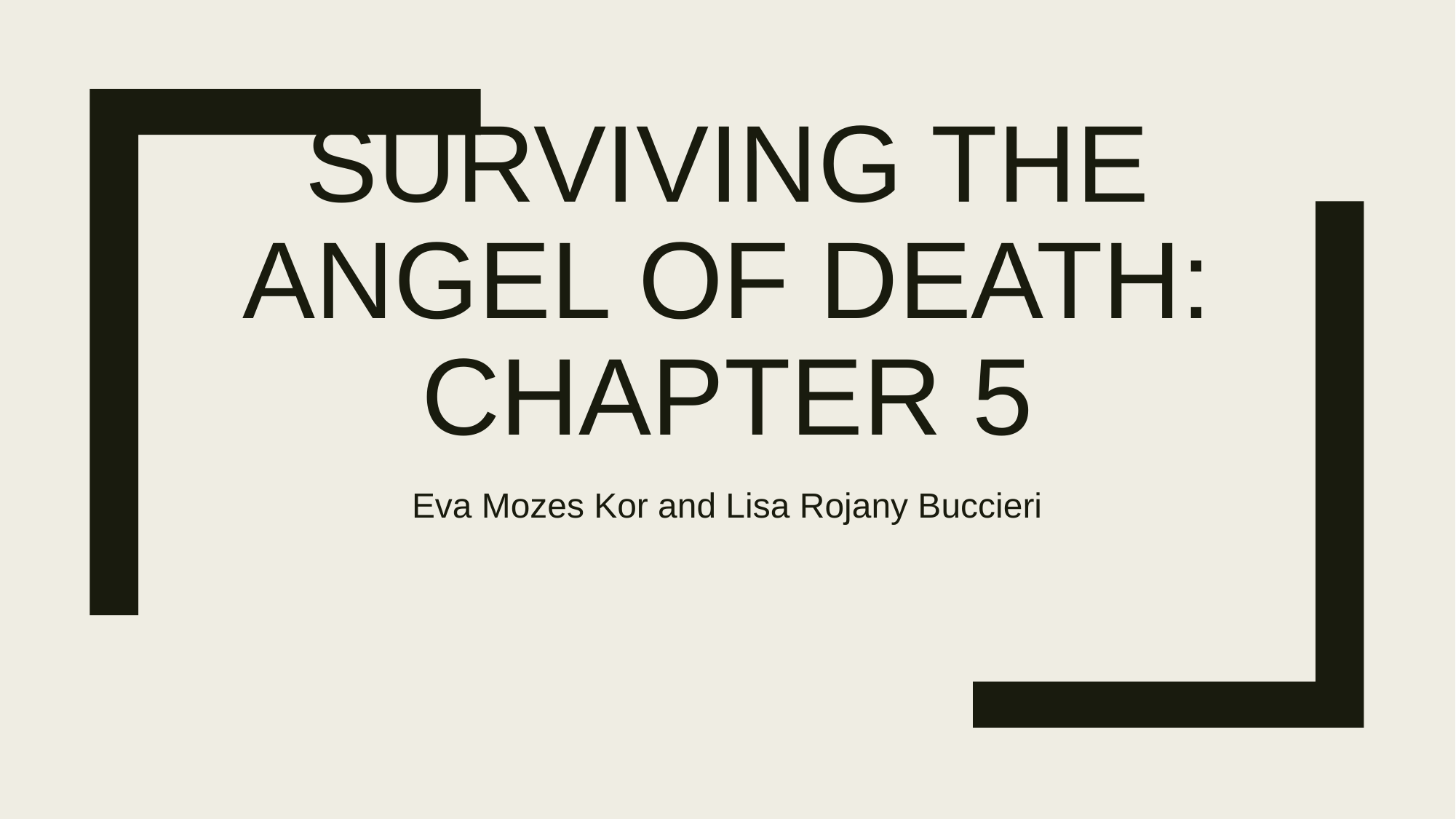

# Surviving the angel of death: Chapter 5
Eva Mozes Kor and Lisa Rojany Buccieri